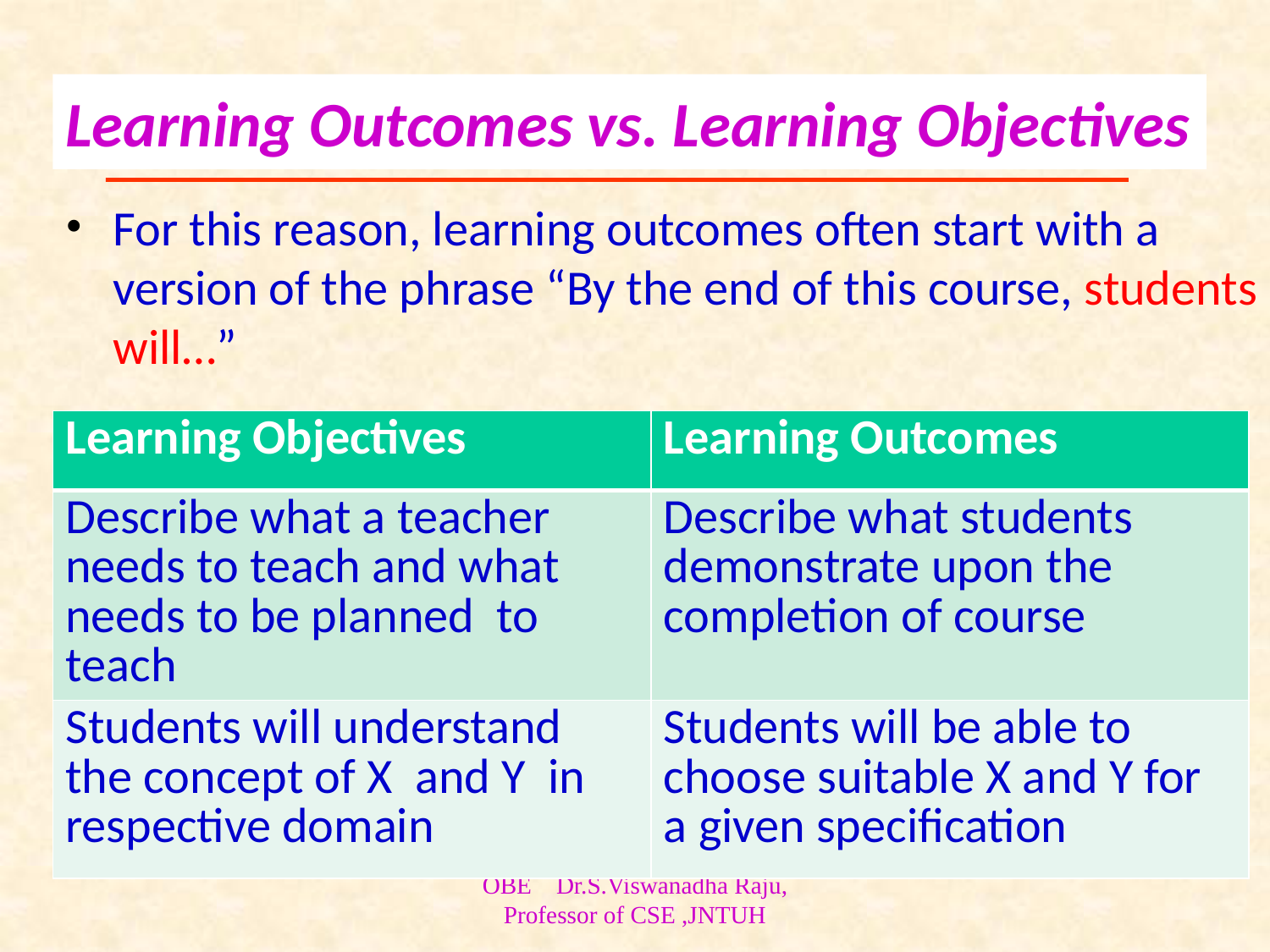

Learning Outcomes vs. Learning Objectives
# Learning Outcomes vs. Learning Objectives

For this reason, learning outcomes often start with a version of the phrase “By the end of this course, students will…”
| Learning Objectives | Learning Outcomes |
| --- | --- |
| Describe what a teacher needs to teach and what needs to be planned to teach | Describe what students demonstrate upon the completion of course |
| Students will understand the concept of X and Y in respective domain | Students will be able to choose suitable X and Y for a given specification |

OBE    Dr.S.Viswanadha Raju, Professor of CSE ,JNTUH